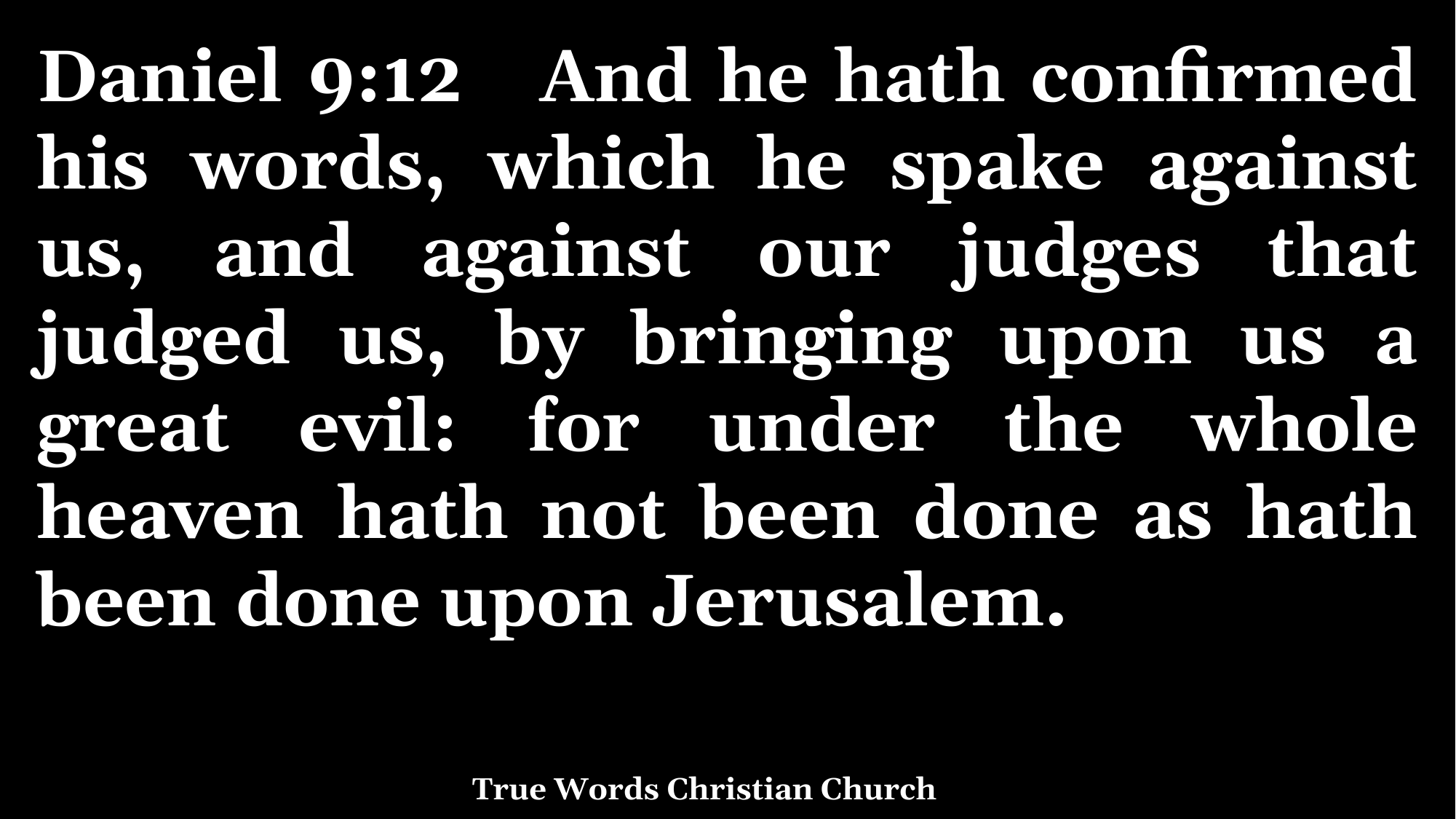

Daniel 9:12   And he hath confirmed his words, which he spake against us, and against our judges that judged us, by bringing upon us a great evil: for under the whole heaven hath not been done as hath been done upon Jerusalem.
True Words Christian Church